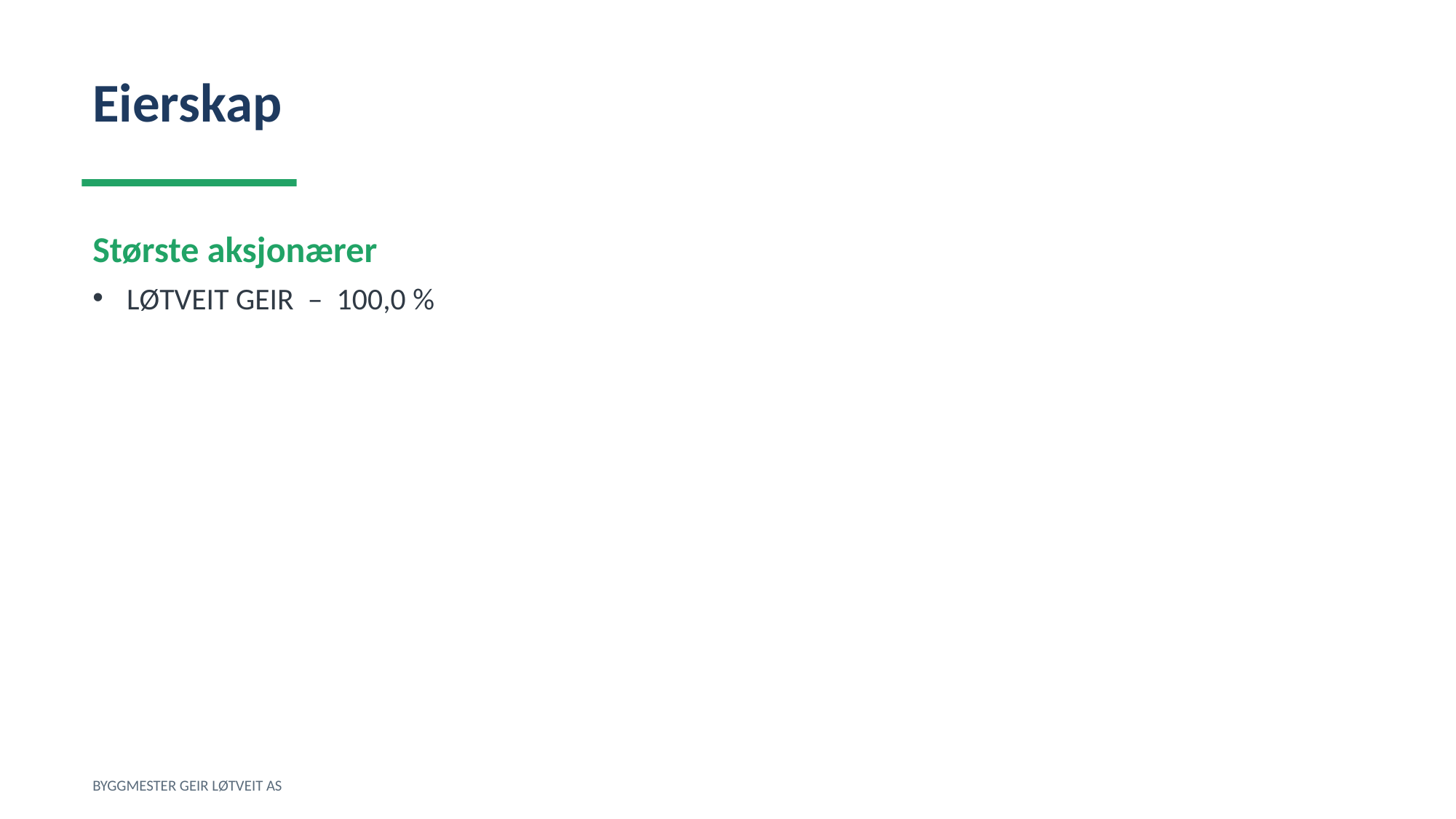

Eierskap

Største aksjonærer
LØTVEIT GEIR  –  100,0 %
BYGGMESTER GEIR LØTVEIT AS